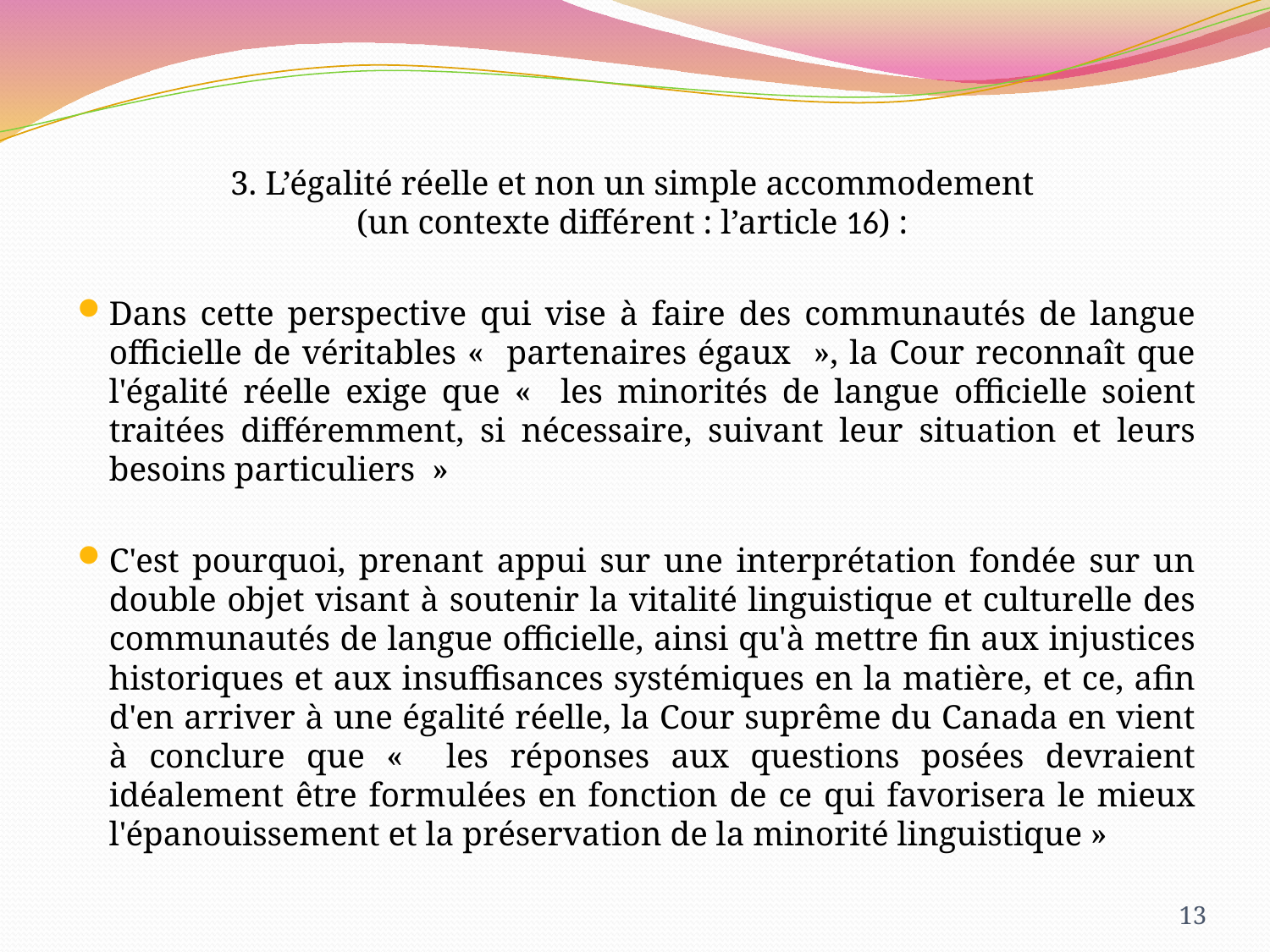

3. L’égalité réelle et non un simple accommodement
(un contexte différent : l’article 16) :

Dans cette perspective qui vise à faire des communautés de langue officielle de véritables «  partenaires égaux  », la Cour reconnaît que l'égalité réelle exige que «  les minorités de langue officielle soient traitées différemment, si nécessaire, suivant leur situation et leurs besoins particuliers  »

C'est pourquoi, prenant appui sur une interprétation fondée sur un double objet visant à soutenir la vitalité linguistique et culturelle des communautés de langue officielle, ainsi qu'à mettre fin aux injustices historiques et aux insuffisances systémiques en la matière, et ce, afin d'en arriver à une égalité réelle, la Cour suprême du Canada en vient à conclure que «  les réponses aux questions posées devraient idéalement être formulées en fonction de ce qui favorisera le mieux l'épanouissement et la préservation de la minorité linguistique »
13